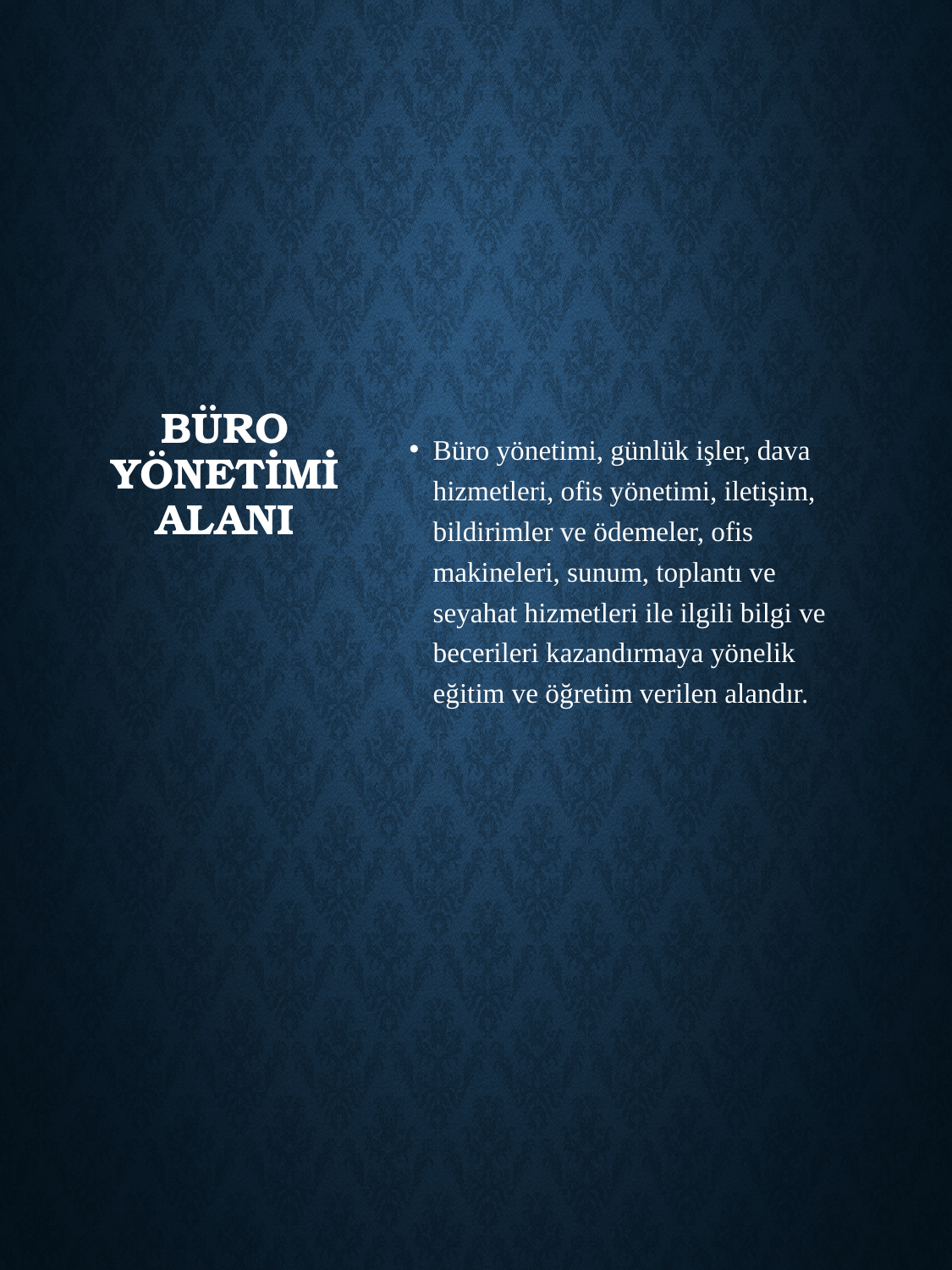

# BÜRO YÖNETİMİ ALANI
Büro yönetimi, günlük işler, dava hizmetleri, ofis yönetimi, iletişim, bildirimler ve ödemeler, ofis makineleri, sunum, toplantı ve seyahat hizmetleri ile ilgili bilgi ve becerileri kazandırmaya yönelik eğitim ve öğretim verilen alandır.